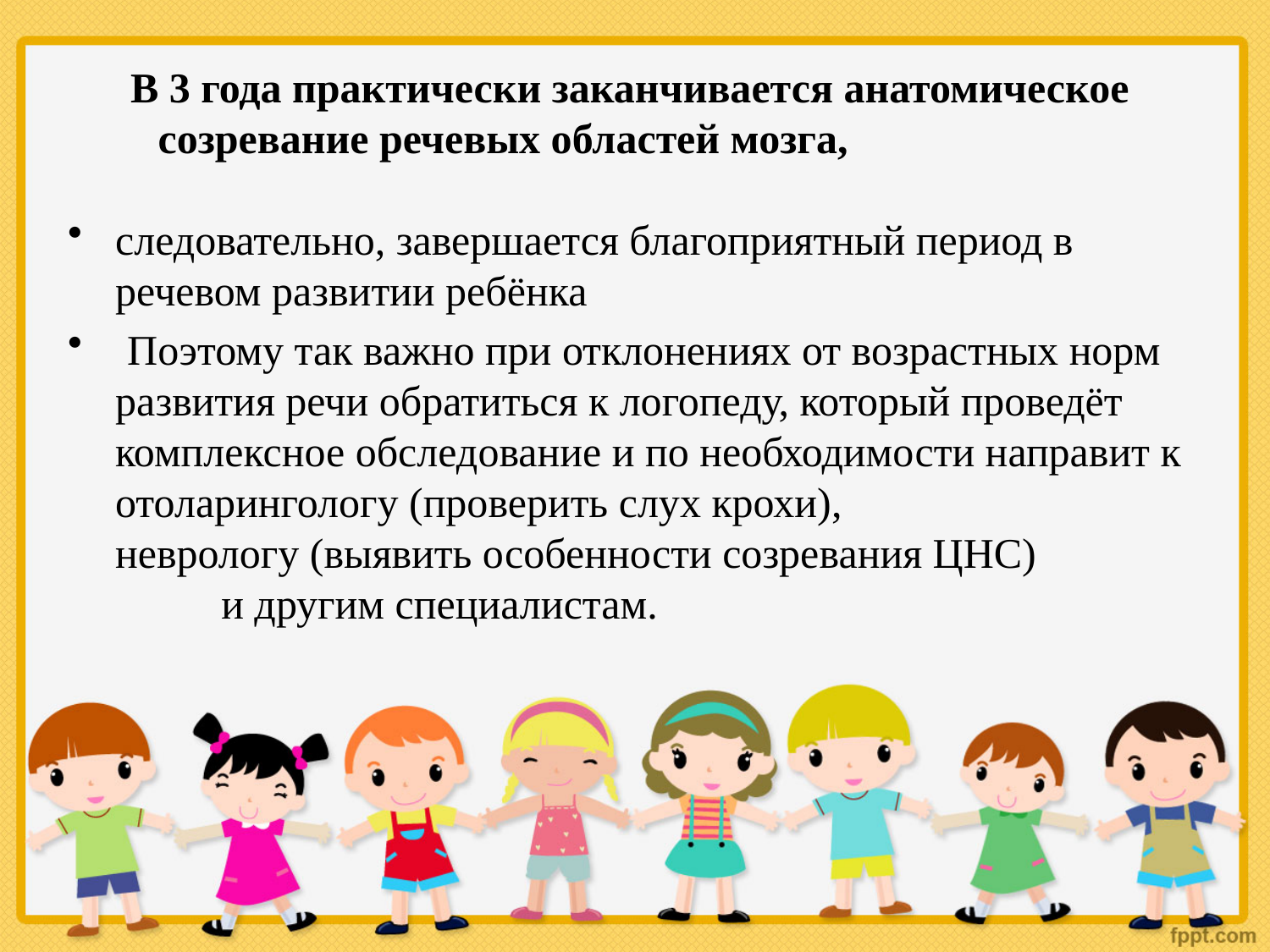

# В 3 года практически заканчивается анатомическое созревание речевых областей мозга,
следовательно, завершается благоприятный период в речевом развитии ребёнка
 Поэтому так важно при отклонениях от возрастных норм развития речи обратиться к логопеду, который проведёт комплексное обследование и по необходимости направит к отоларингологу (проверить слух крохи),                                неврологу (выявить особенности созревания ЦНС)                        и другим специалистам.